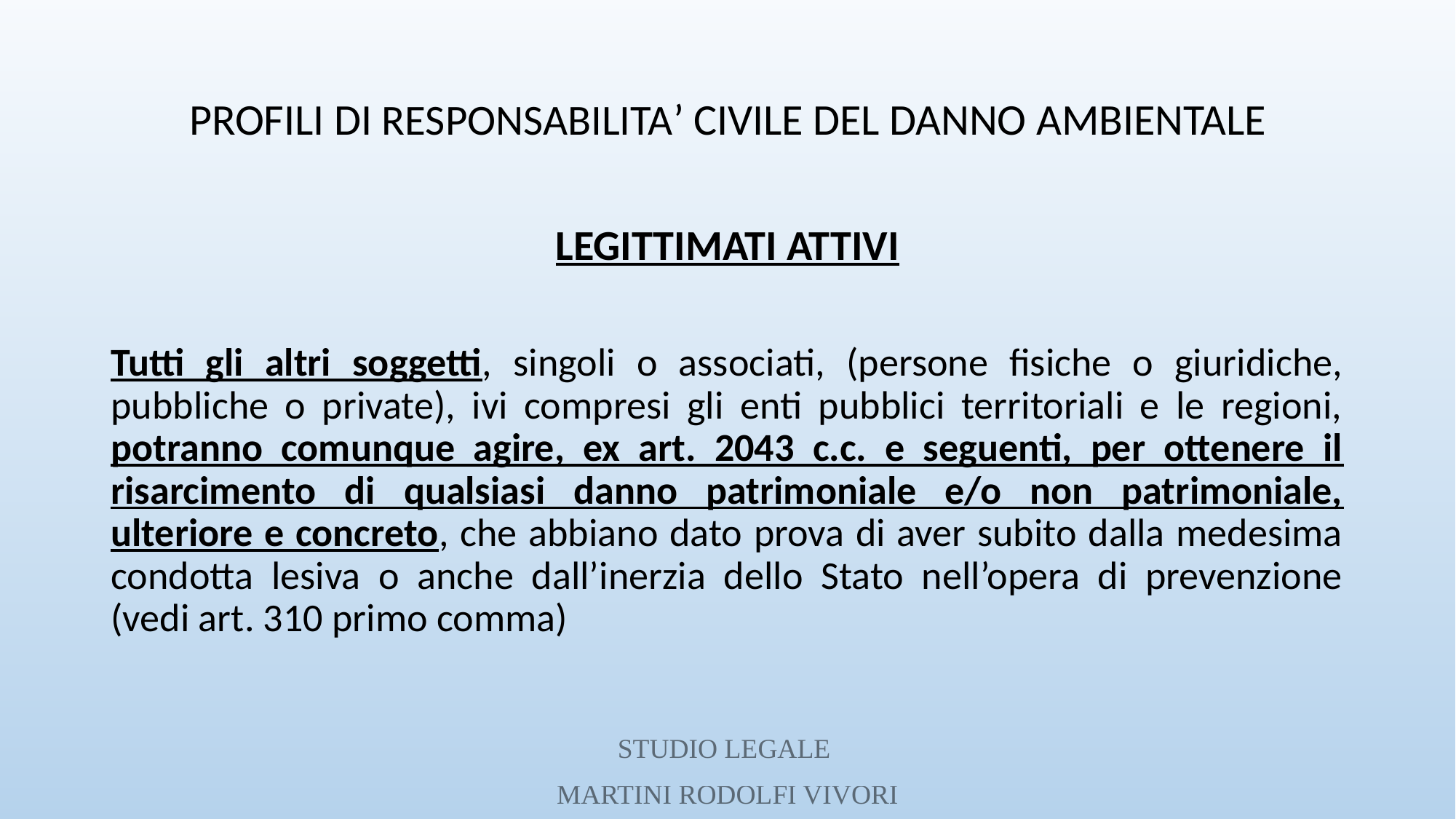

# PROFILI DI RESPONSABILITA’ CIVILE DEL DANNO AMBIENTALE
LEGITTIMATI ATTIVI

Tutti gli altri soggetti, singoli o associati, (persone fisiche o giuridiche, pubbliche o private), ivi compresi gli enti pubblici territoriali e le regioni, potranno comunque agire, ex art. 2043 c.c. e seguenti, per ottenere il risarcimento di qualsiasi danno patrimoniale e/o non patrimoniale, ulteriore e concreto, che abbiano dato prova di aver subito dalla medesima condotta lesiva o anche dall’inerzia dello Stato nell’opera di prevenzione (vedi art. 310 primo comma)
STUDIO LEGALE
MARTINI RODOLFI VIVORI